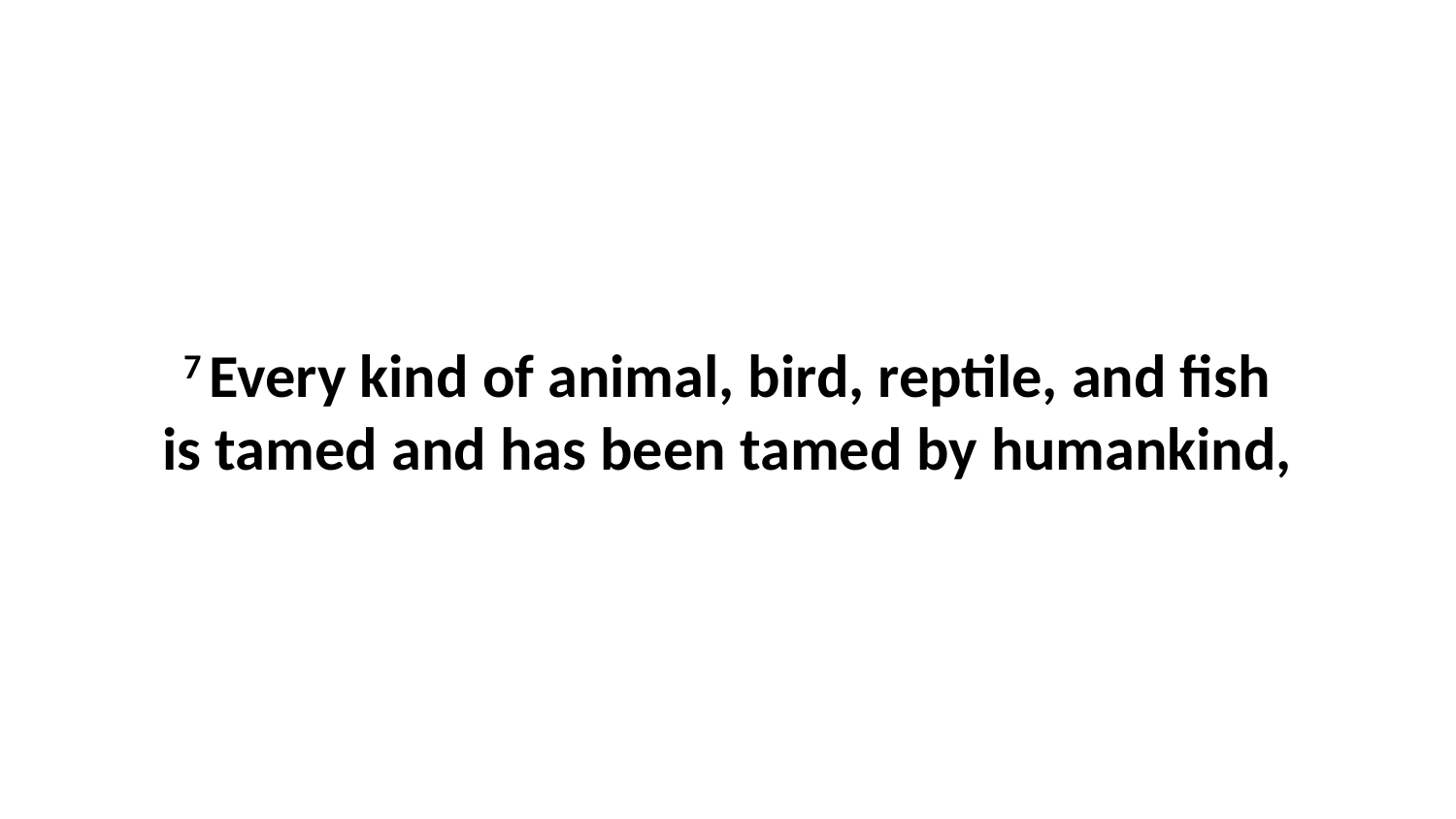

7 Every kind of animal, bird, reptile, and fish is tamed and has been tamed by humankind,